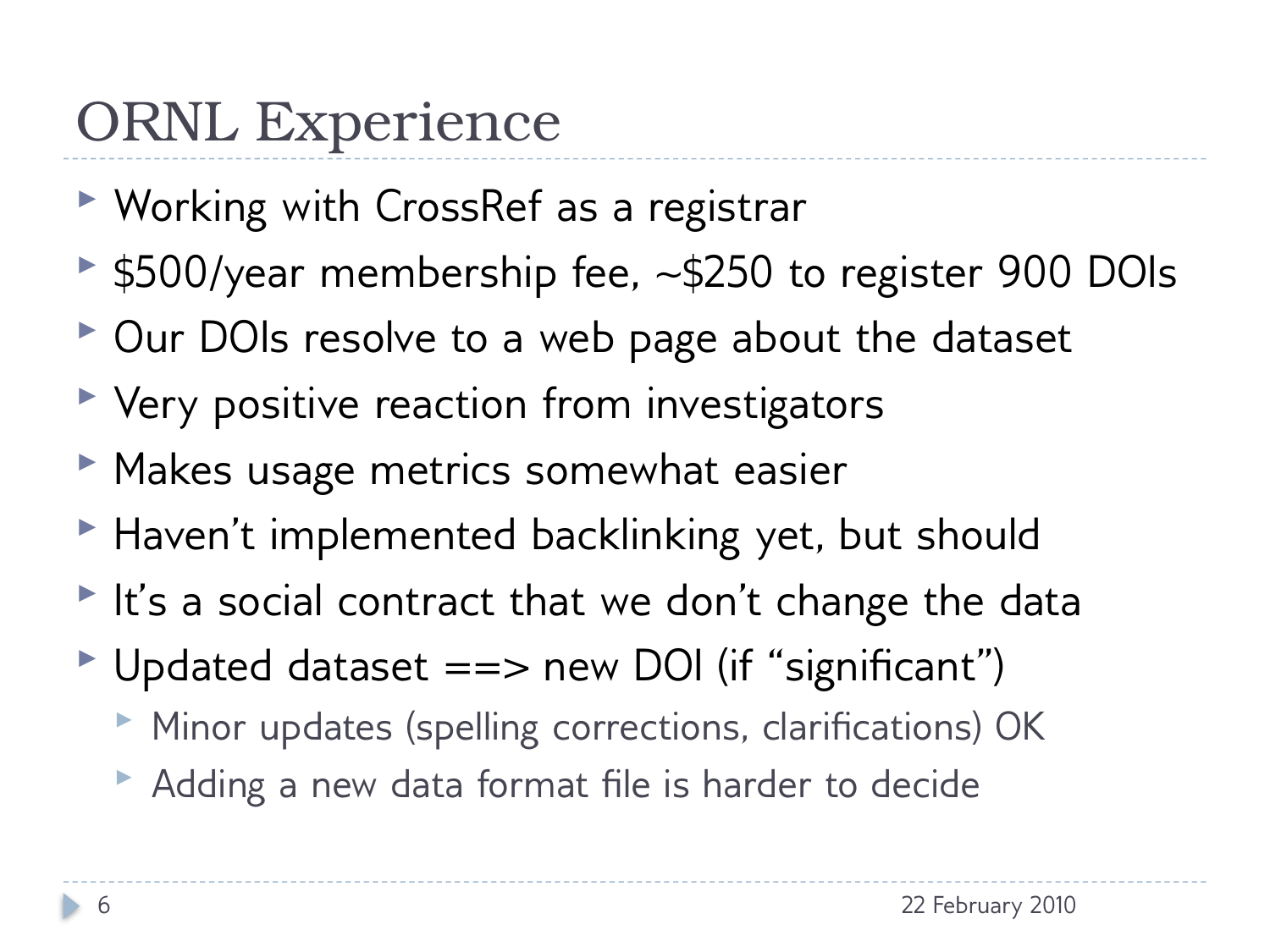

# ORNL Experience
Working with CrossRef as a registrar
$500/year membership fee, ~$250 to register 900 DOIs
Our DOIs resolve to a web page about the dataset
Very positive reaction from investigators
Makes usage metrics somewhat easier
Haven’t implemented backlinking yet, but should
It’s a social contract that we don’t change the data
Updated dataset ==> new DOI (if “significant”)
Minor updates (spelling corrections, clarifications) OK
Adding a new data format file is harder to decide
6
22 February 2010